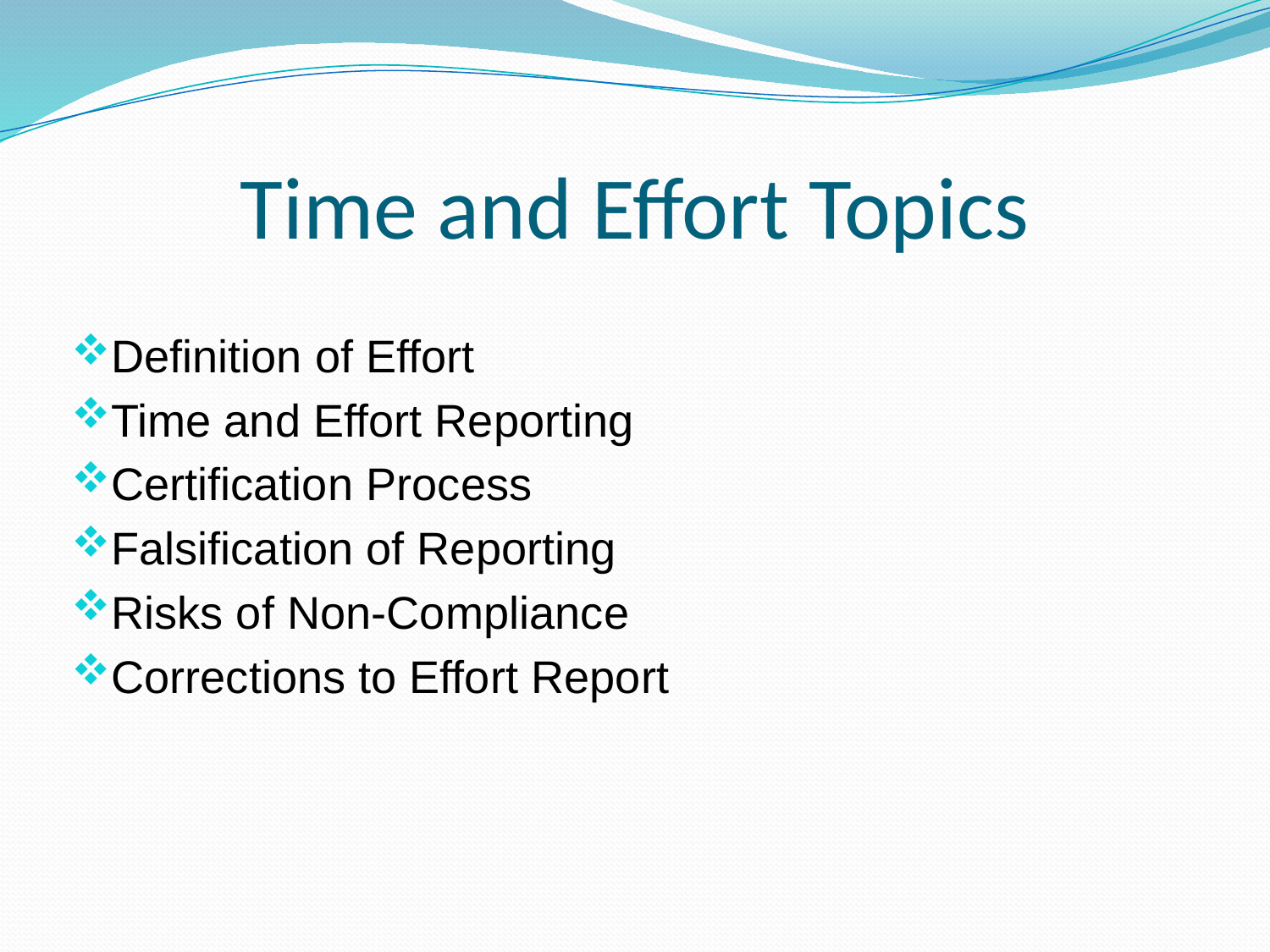

# Time and Effort Topics

Definition of Effort
Time and Effort Reporting
Certification Process
Falsification of Reporting
Risks of Non-Compliance
Corrections to Effort Report